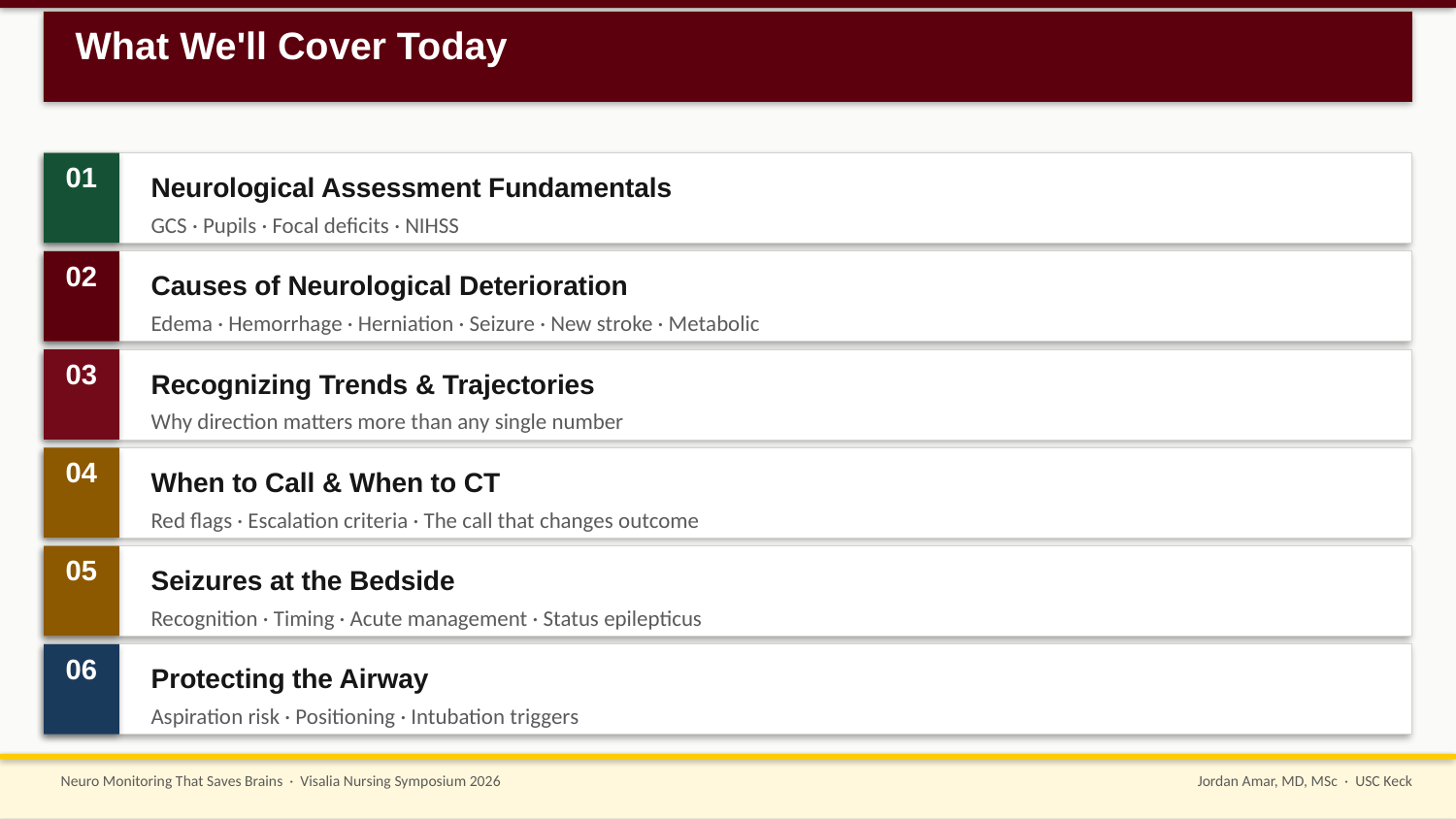

What We'll Cover Today

01
Neurological Assessment Fundamentals
GCS · Pupils · Focal deficits · NIHSS

02
Causes of Neurological Deterioration
Edema · Hemorrhage · Herniation · Seizure · New stroke · Metabolic

03
Recognizing Trends & Trajectories
Why direction matters more than any single number

04
When to Call & When to CT
Red flags · Escalation criteria · The call that changes outcome

05
Seizures at the Bedside
Recognition · Timing · Acute management · Status epilepticus

06
Protecting the Airway
Aspiration risk · Positioning · Intubation triggers

Neuro Monitoring That Saves Brains  ·  Visalia Nursing Symposium 2026
Jordan Amar, MD, MSc  ·  USC Keck